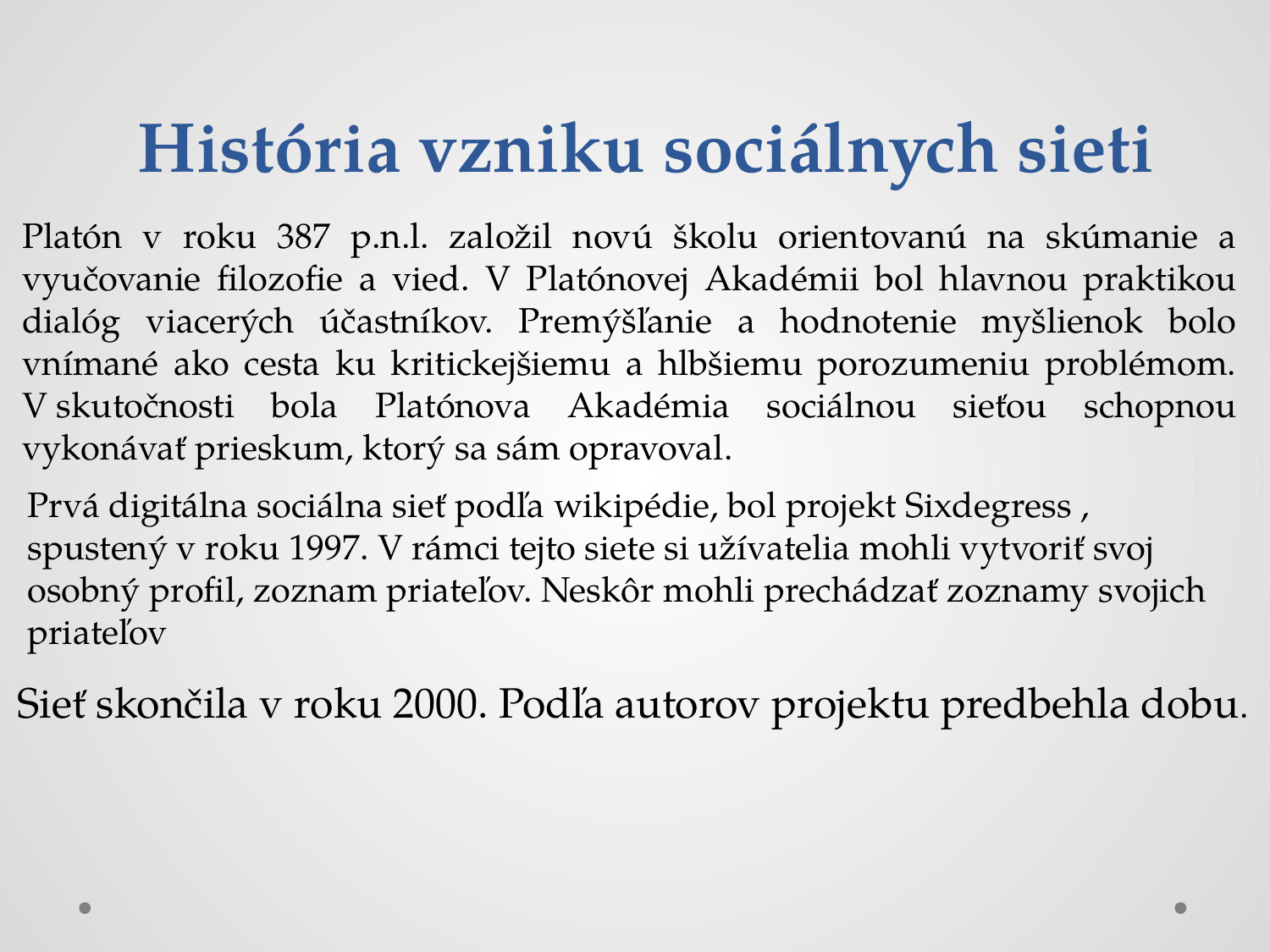

# História vzniku sociálnych sieti
Platón v roku 387 p.n.l. založil novú školu orientovanú na skúmanie a vyučovanie filozofie a vied. V Platónovej Akadémii bol hlavnou praktikou dialóg viacerých účastníkov. Premýšľanie a hodnotenie myšlienok bolo vnímané ako cesta ku kritickejšiemu a hlbšiemu porozumeniu problémom. V skutočnosti bola Platónova Akadémia sociálnou sieťou schopnou vykonávať prieskum, ktorý sa sám opravoval.
Prvá digitálna sociálna sieť podľa wikipédie, bol projekt Sixdegress , spustený v roku 1997. V rámci tejto siete si užívatelia mohli vytvoriť svoj osobný profil, zoznam priateľov. Neskôr mohli prechádzať zoznamy svojich priateľov
Sieť skončila v roku 2000. Podľa autorov projektu predbehla dobu.